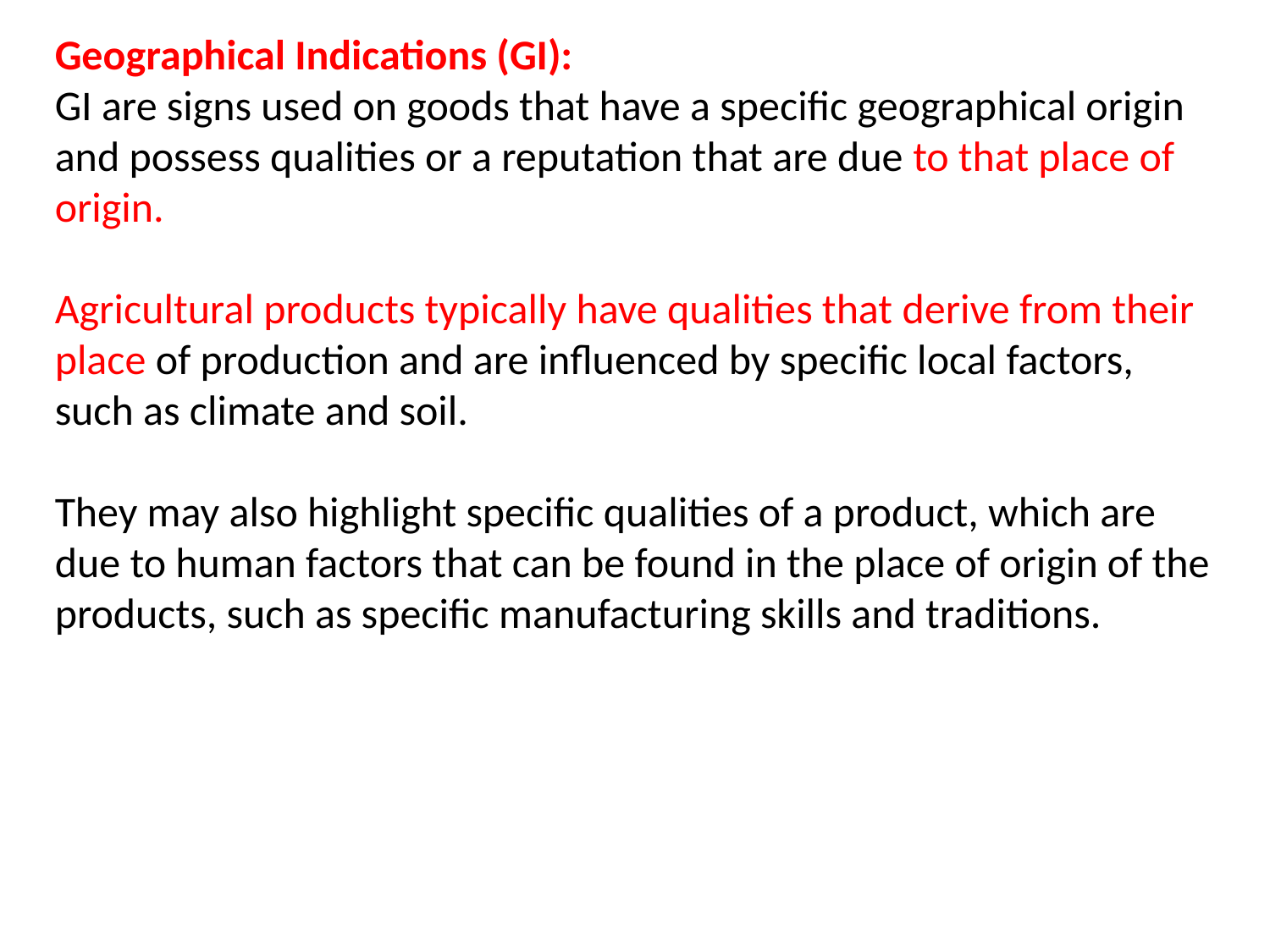

Geographical Indications (GI):
GI are signs used on goods that have a specific geographical origin and possess qualities or a reputation that are due to that place of origin.

Agricultural products typically have qualities that derive from their place of production and are influenced by specific local factors, such as climate and soil.

They may also highlight specific qualities of a product, which are due to human factors that can be found in the place of origin of the products, such as specific manufacturing skills and traditions.